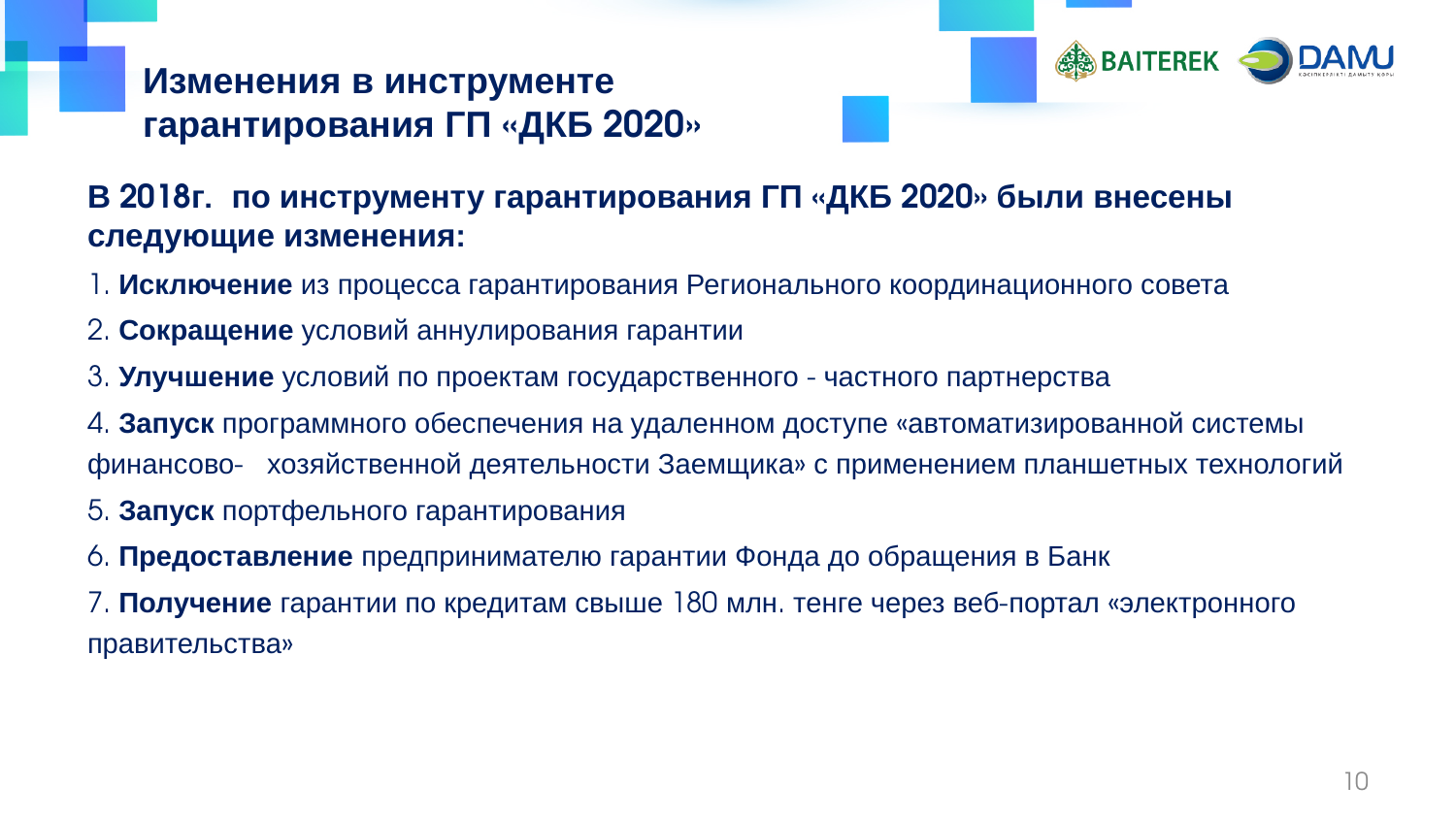

# Изменения в инструменте гарантирования ГП «ДКБ 2020»
В 2018г.  по инструменту гарантирования ГП «ДКБ 2020» были внесены следующие изменения:
1. Исключение из процесса гарантирования Регионального координационного совета
2. Сокращение условий аннулирования гарантии
3. Улучшение условий по проектам государственного - частного партнерства
4. Запуск программного обеспечения на удаленном доступе «автоматизированной системы финансово-   хозяйственной деятельности Заемщика» с применением планшетных технологий
5. Запуск портфельного гарантирования
6. Предоставление предпринимателю гарантии Фонда до обращения в Банк
7. Получение гарантии по кредитам свыше 180 млн. тенге через веб-портал «электронного правительства»
10